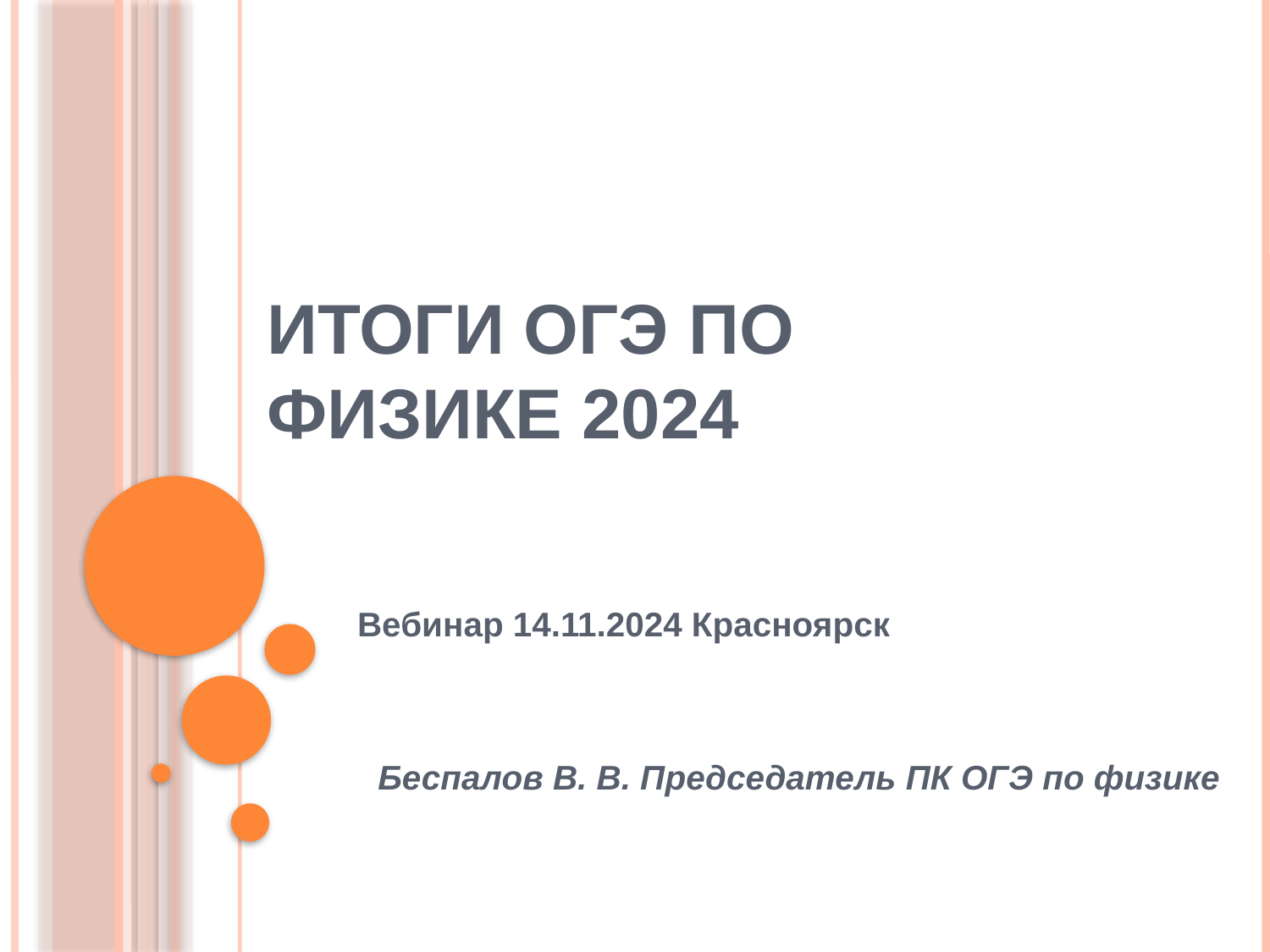

# Итоги ОГЭ по физике 2024
Вебинар 14.11.2024 Красноярск

Беспалов В. В. Председатель ПК ОГЭ по физике